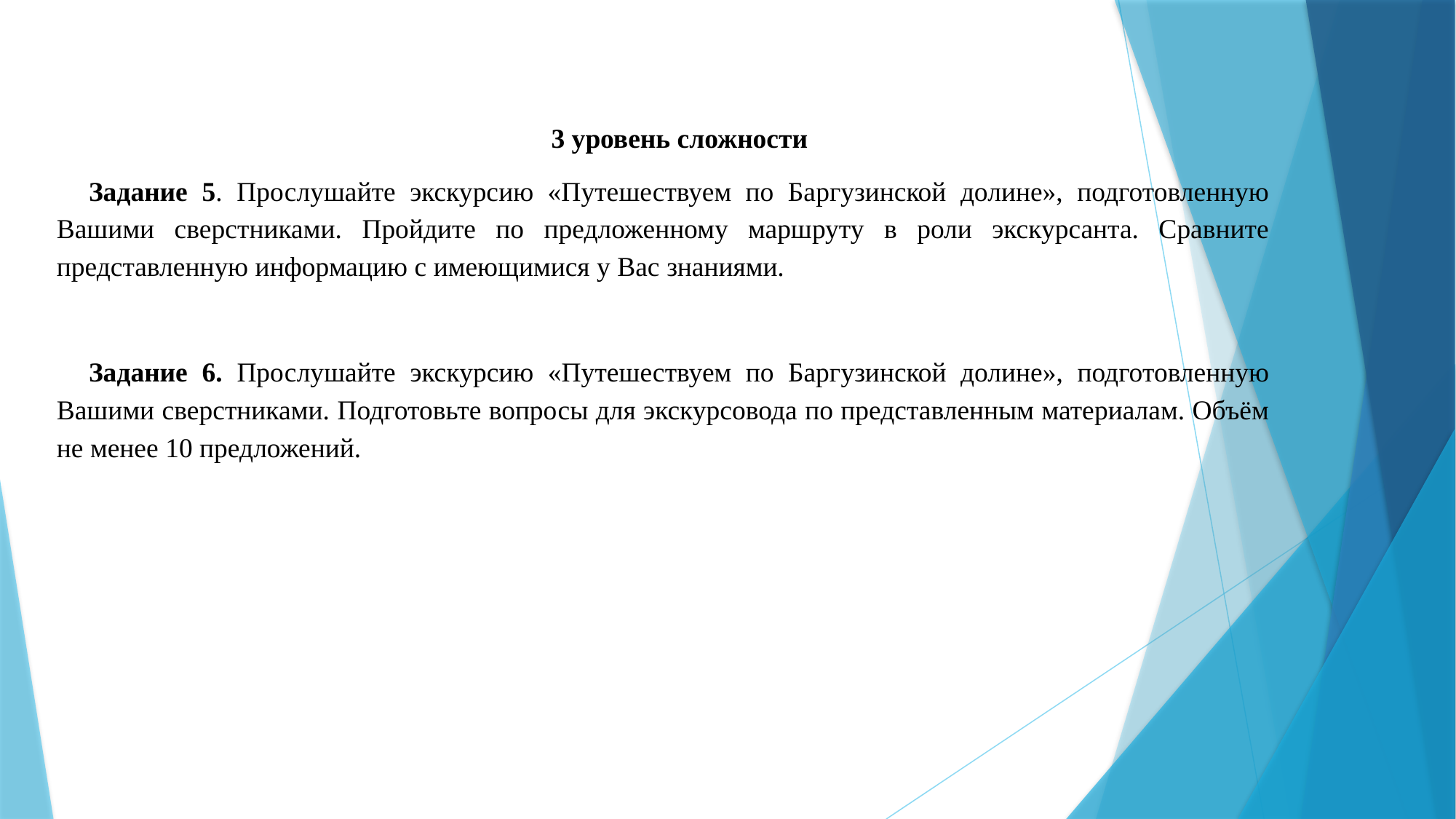

3 уровень сложности
Задание 5. Прослушайте экскурсию «Путешествуем по Баргузинской долине», подготовленную Вашими сверстниками. Пройдите по предложенному маршруту в роли экскурсанта. Сравните представленную информацию с имеющимися у Вас знаниями.

Задание 6. Прослушайте экскурсию «Путешествуем по Баргузинской долине», подготовленную Вашими сверстниками. Подготовьте вопросы для экскурсовода по представленным материалам. Объём не менее 10 предложений.